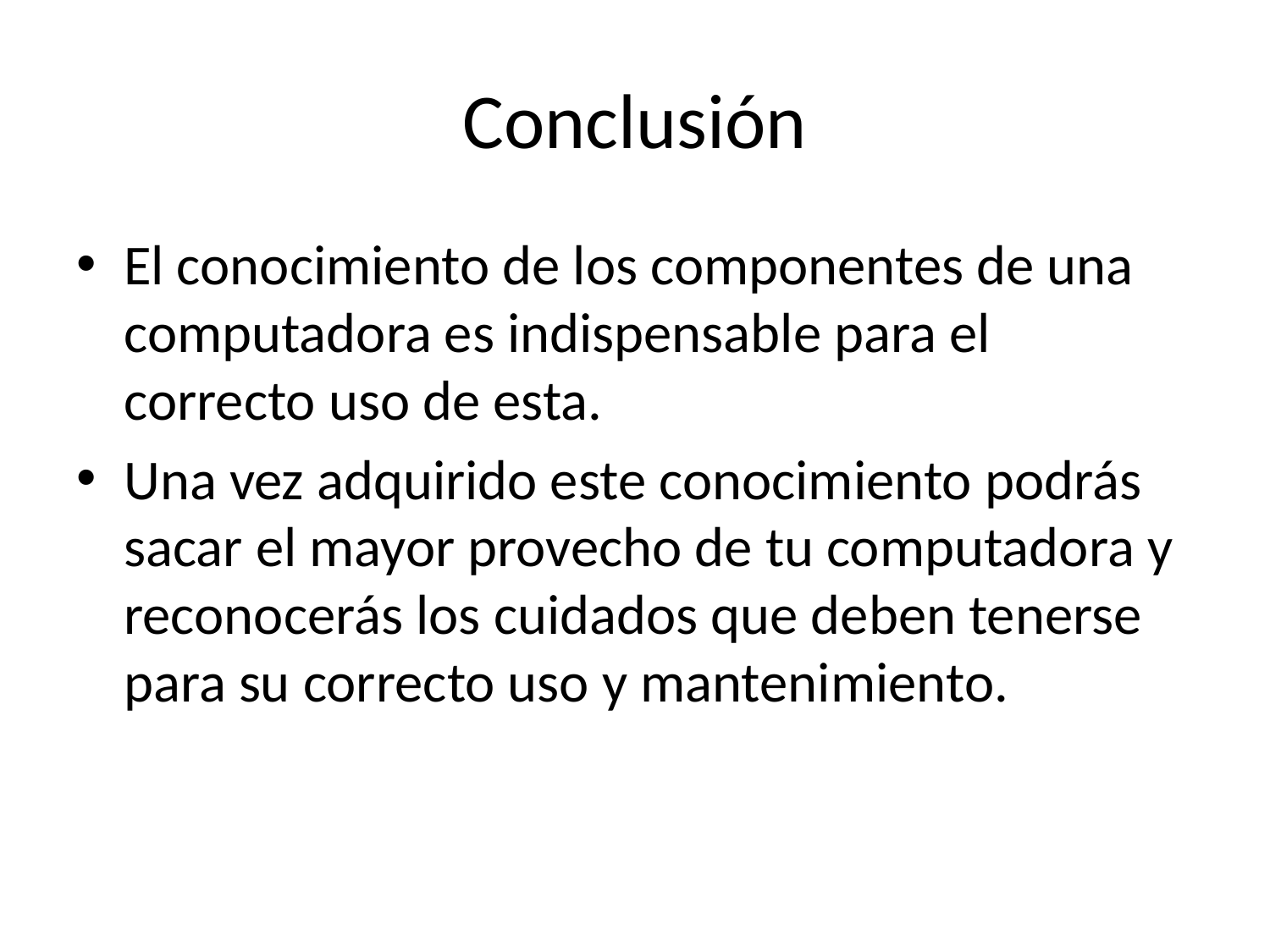

# Conclusión
El conocimiento de los componentes de una computadora es indispensable para el correcto uso de esta.
Una vez adquirido este conocimiento podrás sacar el mayor provecho de tu computadora y reconocerás los cuidados que deben tenerse para su correcto uso y mantenimiento.